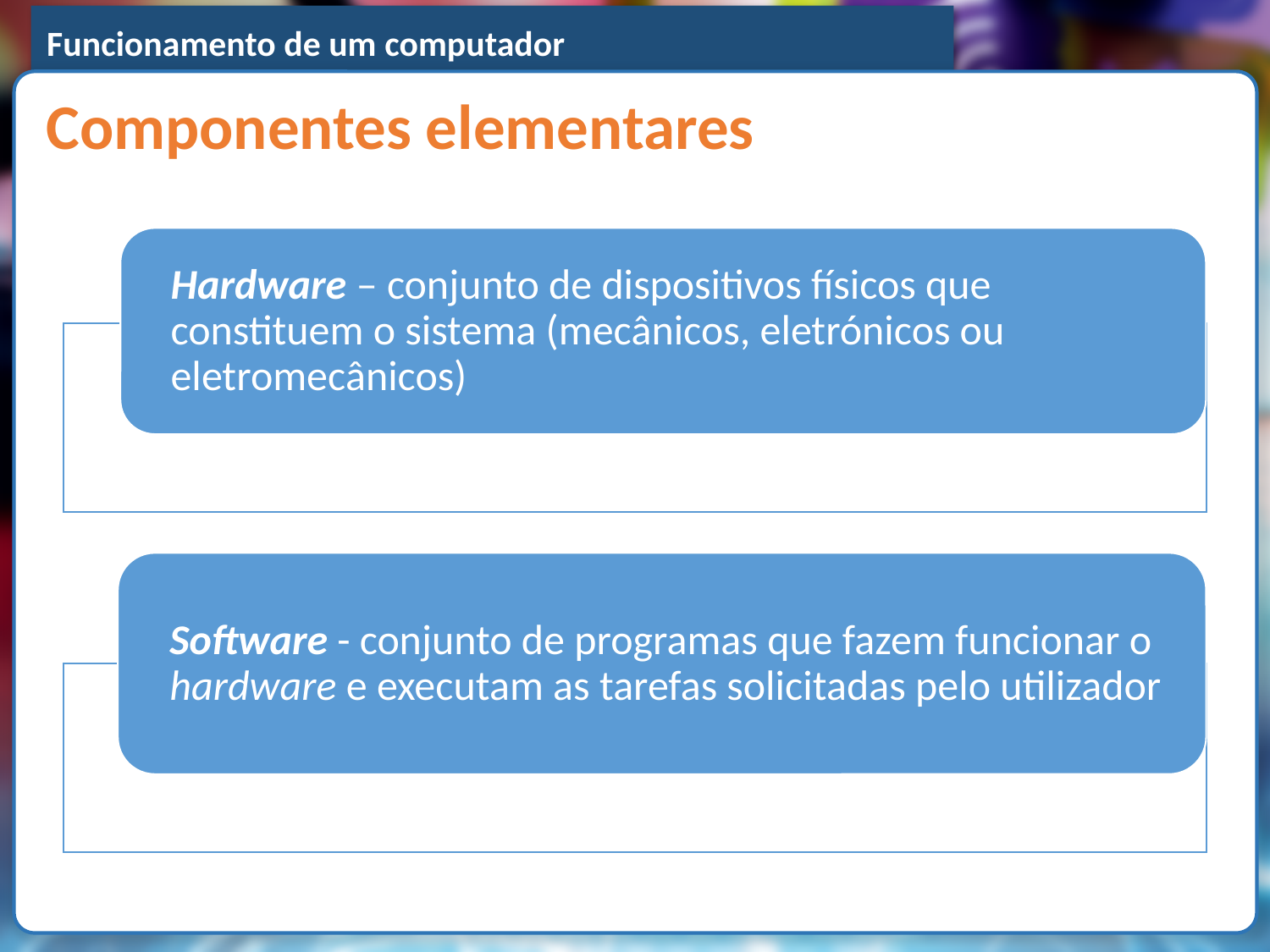

Componentes elementares
Hardware – conjunto de dispositivos físicos que constituem o sistema (mecânicos, eletrónicos ou eletromecânicos)
Software - conjunto de programas que fazem funcionar o hardware e executam as tarefas solicitadas pelo utilizador